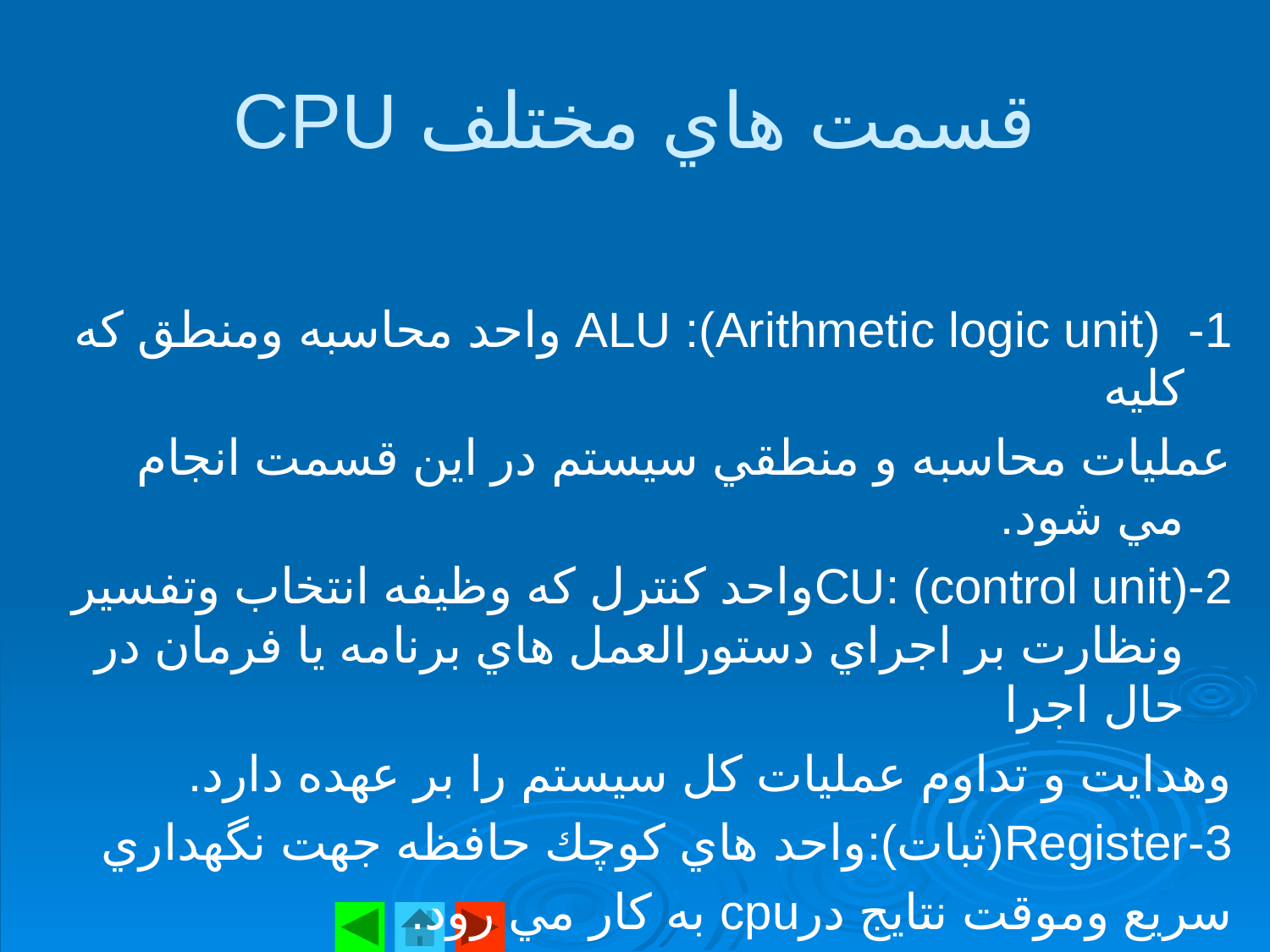

# قسمت هاي مختلف CPU

1-  (Arithmetic logic unit): ALU واحد محاسبه ومنطق كه كليه
عمليات محاسبه و منطقي سيستم در اين قسمت انجام مي شود.
2-CU: (control unit)واحد كنترل كه وظيفه انتخاب وتفسير ونظارت بر اجراي دستورالعمل هاي برنامه يا فرمان در حال اجرا
وهدايت و تداوم عمليات كل سيستم را بر عهده دارد.
3-Register(ثبات):واحد هاي كوچك حافظه جهت نگهداري
سريع وموقت نتايج درcpu به كار مي رود.
Cpu داراي سه ثبات AوBوC.